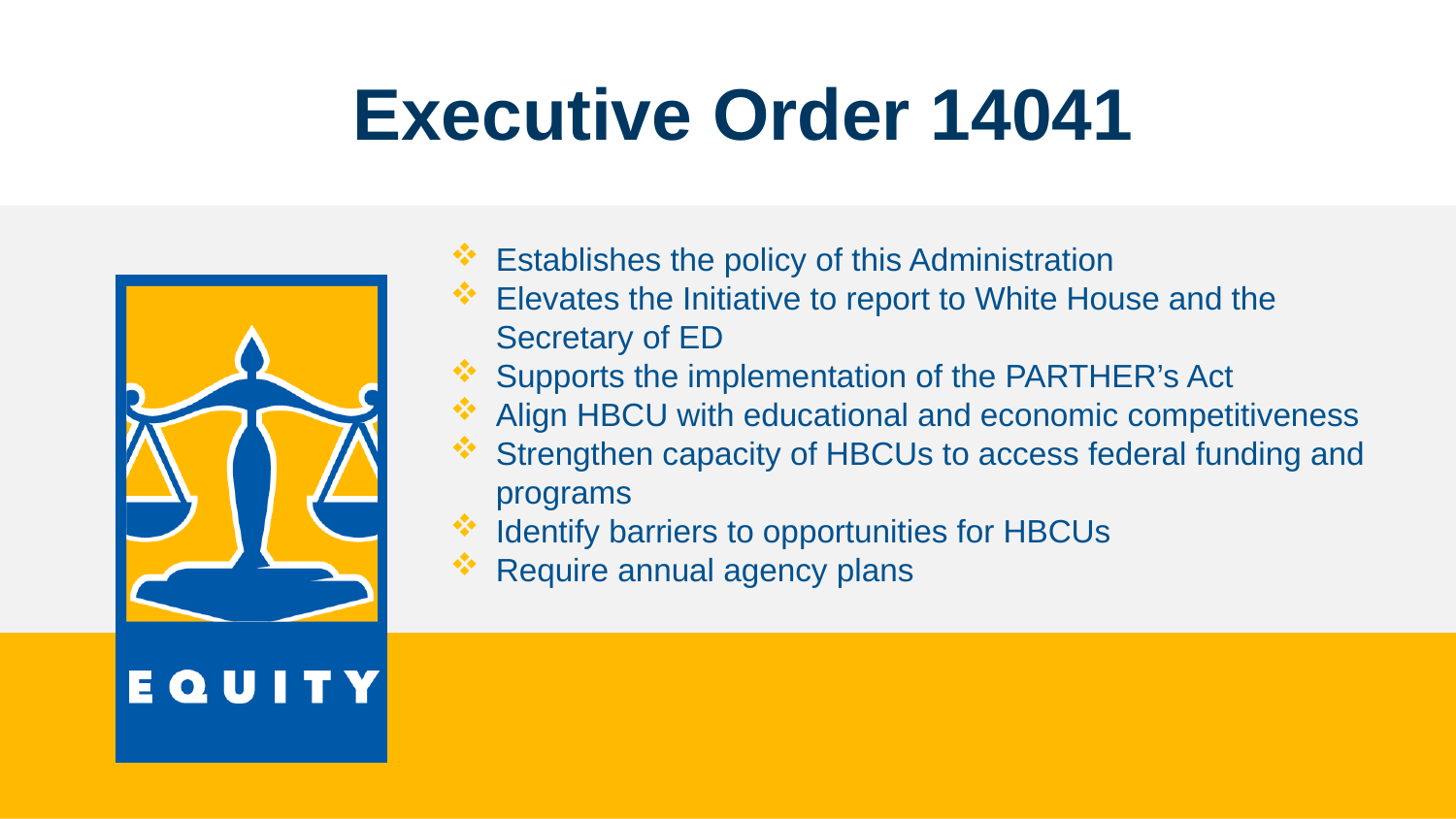

Executive Order 14041
Establishes the policy of this Administration
Elevates the Initiative to report to White House and the Secretary of ED
Supports the implementation of the PARTHER’s Act
Align HBCU with educational and economic competitiveness
Strengthen capacity of HBCUs to access federal funding and programs
Identify barriers to opportunities for HBCUs
Require annual agency plans